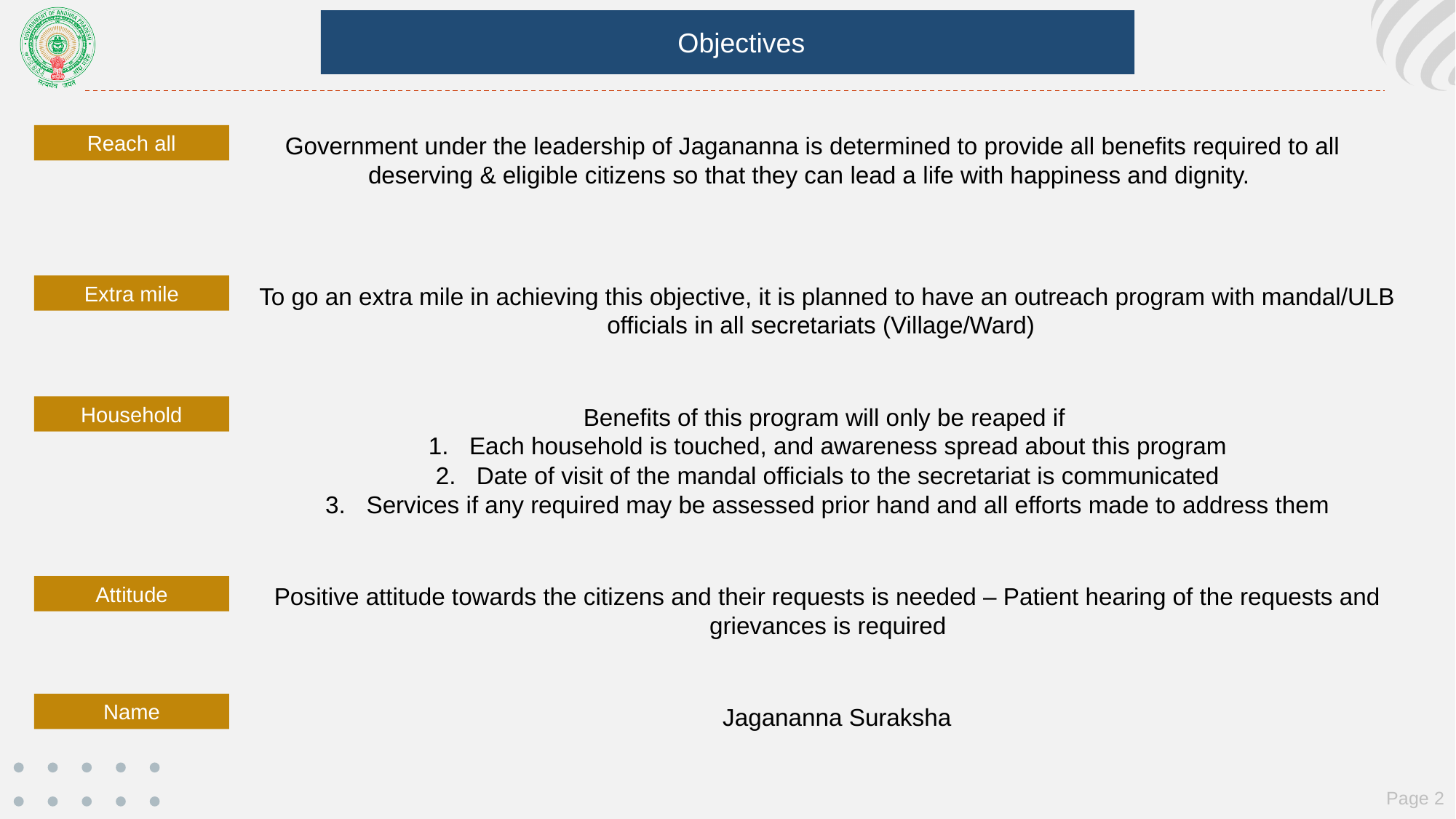

Objectives
Reach all
Government under the leadership of Jagananna is determined to provide all benefits required to all deserving & eligible citizens so that they can lead a life with happiness and dignity.
Extra mile
To go an extra mile in achieving this objective, it is planned to have an outreach program with mandal/ULB officials in all secretariats (Village/Ward)
Household
Benefits of this program will only be reaped if
Each household is touched, and awareness spread about this program
Date of visit of the mandal officials to the secretariat is communicated
Services if any required may be assessed prior hand and all efforts made to address them
Attitude
Positive attitude towards the citizens and their requests is needed – Patient hearing of the requests and grievances is required
Name
Jagananna Suraksha